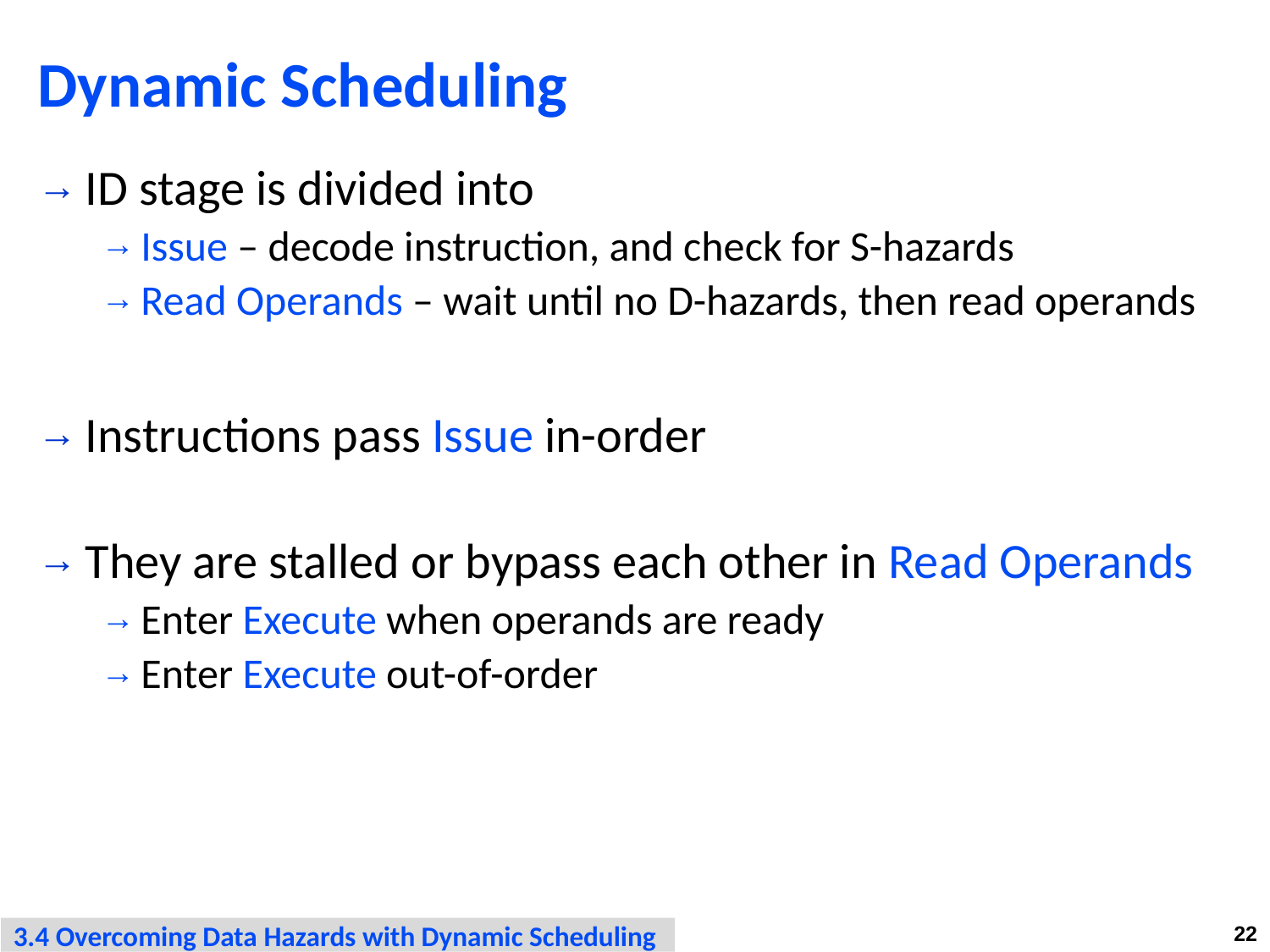

# Dynamic Scheduling
ID stage is divided into
Issue – decode instruction, and check for S-hazards
Read Operands – wait until no D-hazards, then read operands

Instructions pass Issue in-order

They are stalled or bypass each other in Read Operands
Enter Execute when operands are ready
Enter Execute out-of-order
3.4 Overcoming Data Hazards with Dynamic Scheduling